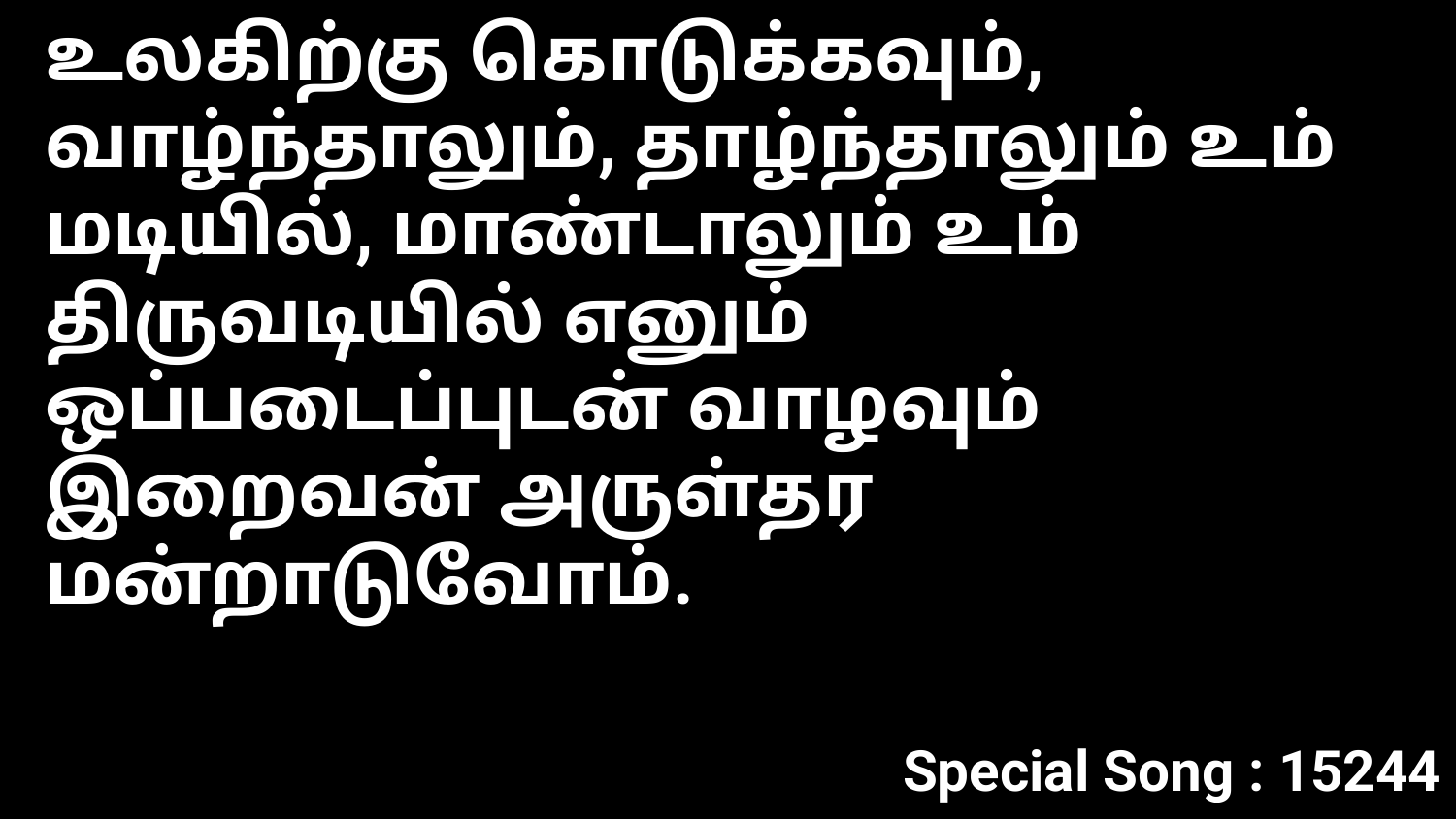

உலகிற்கு கொடுக்கவும், வாழ்ந்தாலும், தாழ்ந்தாலும் உம் மடியில், மாண்டாலும் உம் திருவடியில் எனும் ஒப்படைப்புடன் வாழவும் இறைவன் அருள்தர மன்றாடுவோம்.

Special Song : 15244